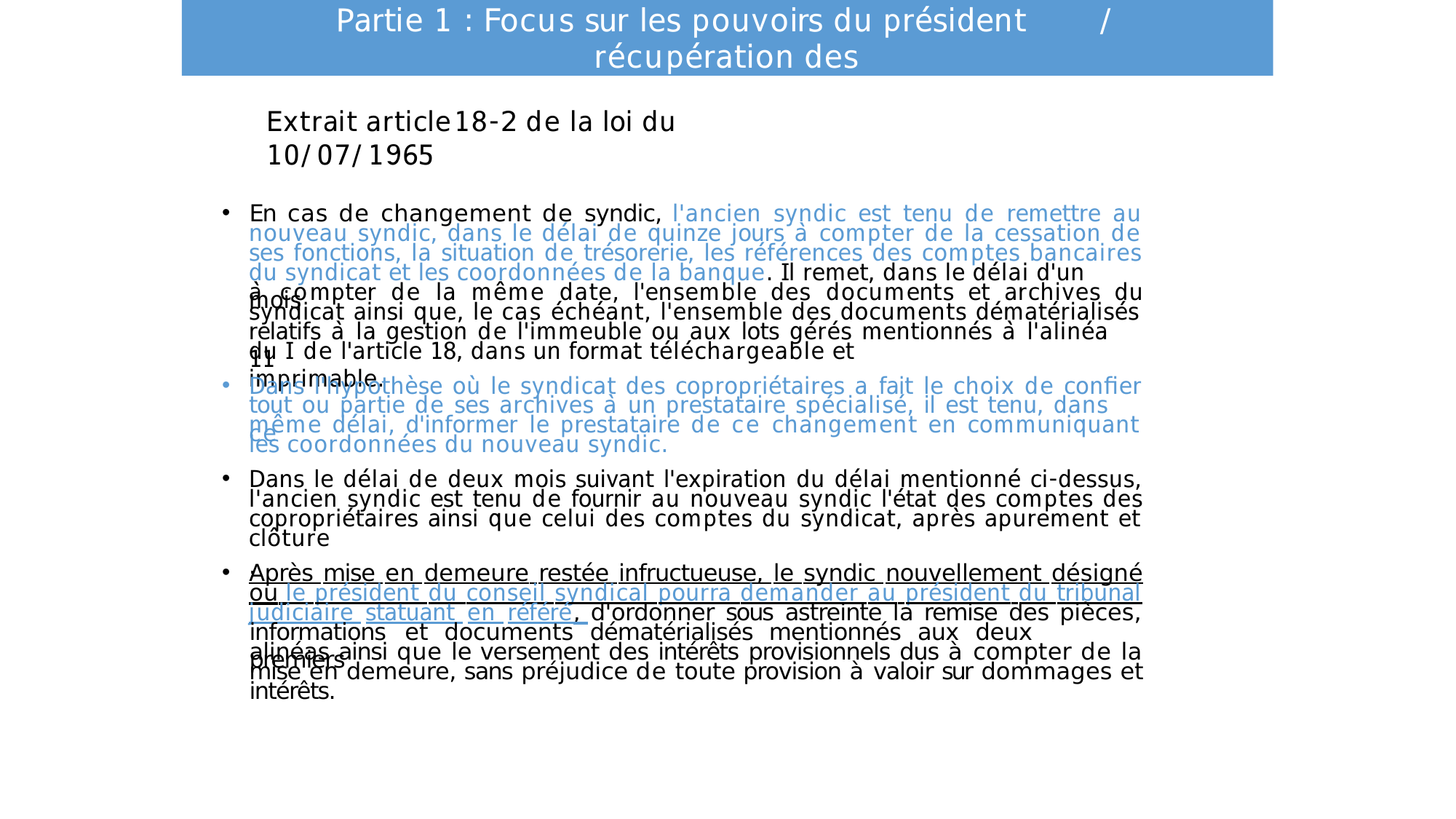

# Partie 1 : Focus sur les pouvoirs du président	/ récupération des
archives
Extrait article	18-2 de la loi du 10/07/1965
En cas de changement de syndic, l'ancien syndic est tenu de remettre au
nouveau syndic, dans le délai de quinze jours à compter de la cessation de
ses fonctions, la situation de trésorerie, les références des comptes bancaires
du syndicat et les coordonnées de la banque. Il remet, dans le délai d'un mois
à	compter	de	la	même	date,	l'ensemble	des	documents	et	archives	du
syndicat ainsi que, le cas échéant, l'ensemble des documents dématérialisés
relatifs à la gestion de l'immeuble ou aux lots gérés mentionnés à l'alinéa 11
du I de l'article 18, dans un format téléchargeable et imprimable.
Dans l'hypothèse où le syndicat des copropriétaires a fait le choix de confier
tout ou partie de ses archives à un prestataire spécialisé, il est tenu, dans ce
même délai, d'informer le prestataire de ce changement en communiquant
les coordonnées du nouveau syndic.
Dans le délai de deux mois suivant l'expiration du délai mentionné ci-dessus,
l'ancien syndic est tenu de fournir au nouveau syndic l'état des comptes des
copropriétaires ainsi que celui des comptes du syndicat, après apurement et
clôture.
Après mise en demeure restée infructueuse, le syndic nouvellement désigné
ou le président du conseil syndical pourra demander au président du tribunal
judiciaire statuant en référé, d'ordonner sous astreinte la remise des pièces,
informations	et	documents	dématérialisés	mentionnés	aux	deux	premiers
alinéas ainsi que le versement des intérêts provisionnels dus à compter de la
mise en demeure, sans préjudice de toute provision à valoir sur dommages et
intérêts.